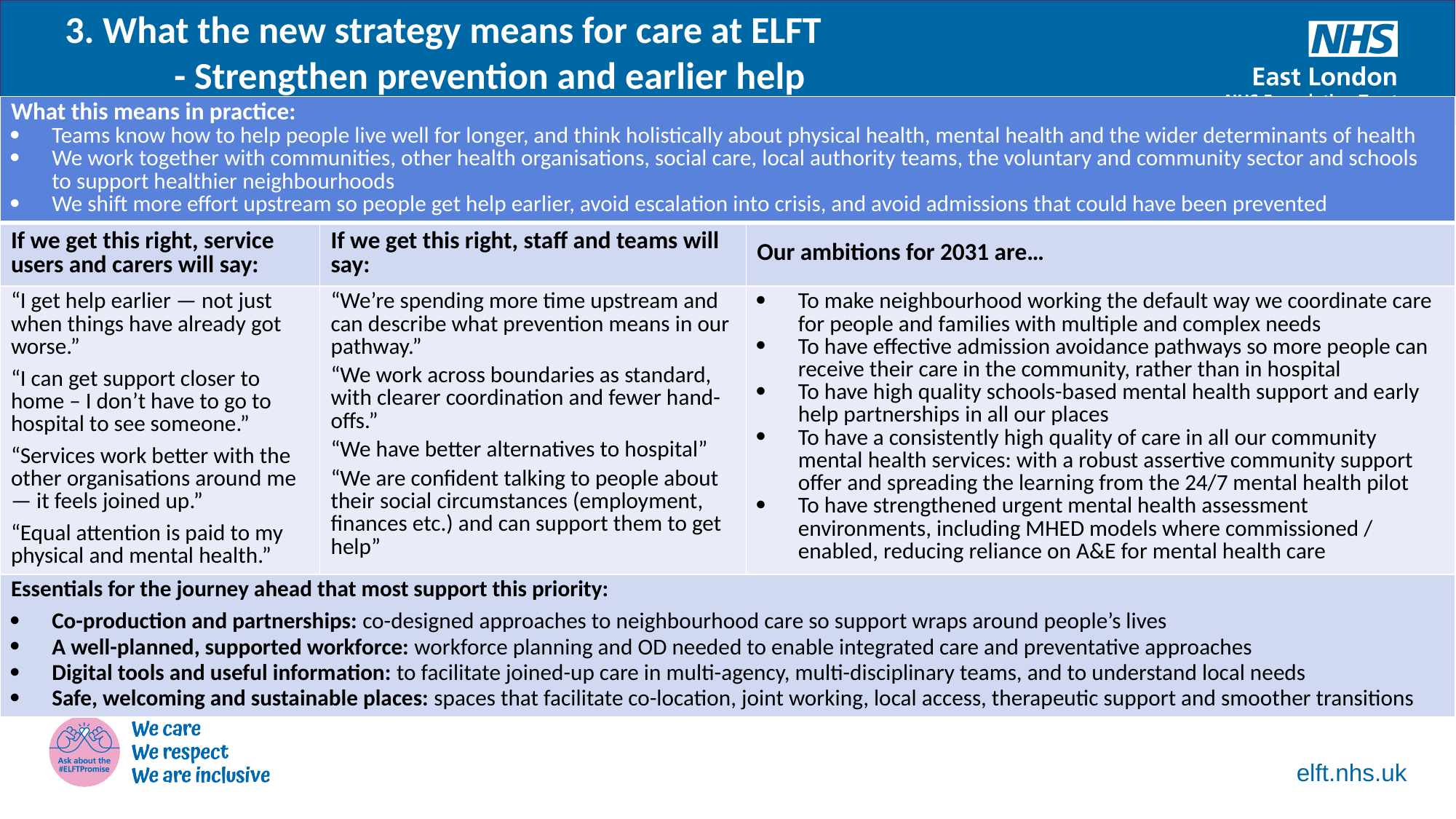

3. What the new strategy means for care at ELFT
	- Strengthen prevention and earlier help
| What this means in practice: Teams know how to help people live well for longer, and think holistically about physical health, mental health and the wider determinants of health We work together with communities, other health organisations, social care, local authority teams, the voluntary and community sector and schools to support healthier neighbourhoods We shift more effort upstream so people get help earlier, avoid escalation into crisis, and avoid admissions that could have been prevented |  |  |
| --- | --- | --- |
| If we get this right, service users and carers will say: | If we get this right, staff and teams will say: | Our ambitions for 2031 are… |
| “I get help earlier — not just when things have already got worse.” “I can get support closer to home – I don’t have to go to hospital to see someone.” “Services work better with the other organisations around me — it feels joined up.” “Equal attention is paid to my physical and mental health.” | “We’re spending more time upstream and can describe what prevention means in our pathway.” “We work across boundaries as standard, with clearer coordination and fewer hand-offs.” “We have better alternatives to hospital” “We are confident talking to people about their social circumstances (employment, finances etc.) and can support them to get help” | To make neighbourhood working the default way we coordinate care for people and families with multiple and complex needs To have effective admission avoidance pathways so more people can receive their care in the community, rather than in hospital To have high quality schools-based mental health support and early help partnerships in all our places To have a consistently high quality of care in all our community mental health services: with a robust assertive community support offer and spreading the learning from the 24/7 mental health pilot To have strengthened urgent mental health assessment environments, including MHED models where commissioned / enabled, reducing reliance on A&E for mental health care |
| Essentials for the journey ahead that most support this priority: Co-production and partnerships: co-designed approaches to neighbourhood care so support wraps around people’s lives A well-planned, supported workforce: workforce planning and OD needed to enable integrated care and preventative approaches Digital tools and useful information: to facilitate joined-up care in multi-agency, multi-disciplinary teams, and to understand local needs Safe, welcoming and sustainable places: spaces that facilitate co-location, joint working, local access, therapeutic support and smoother transitions |  |  |